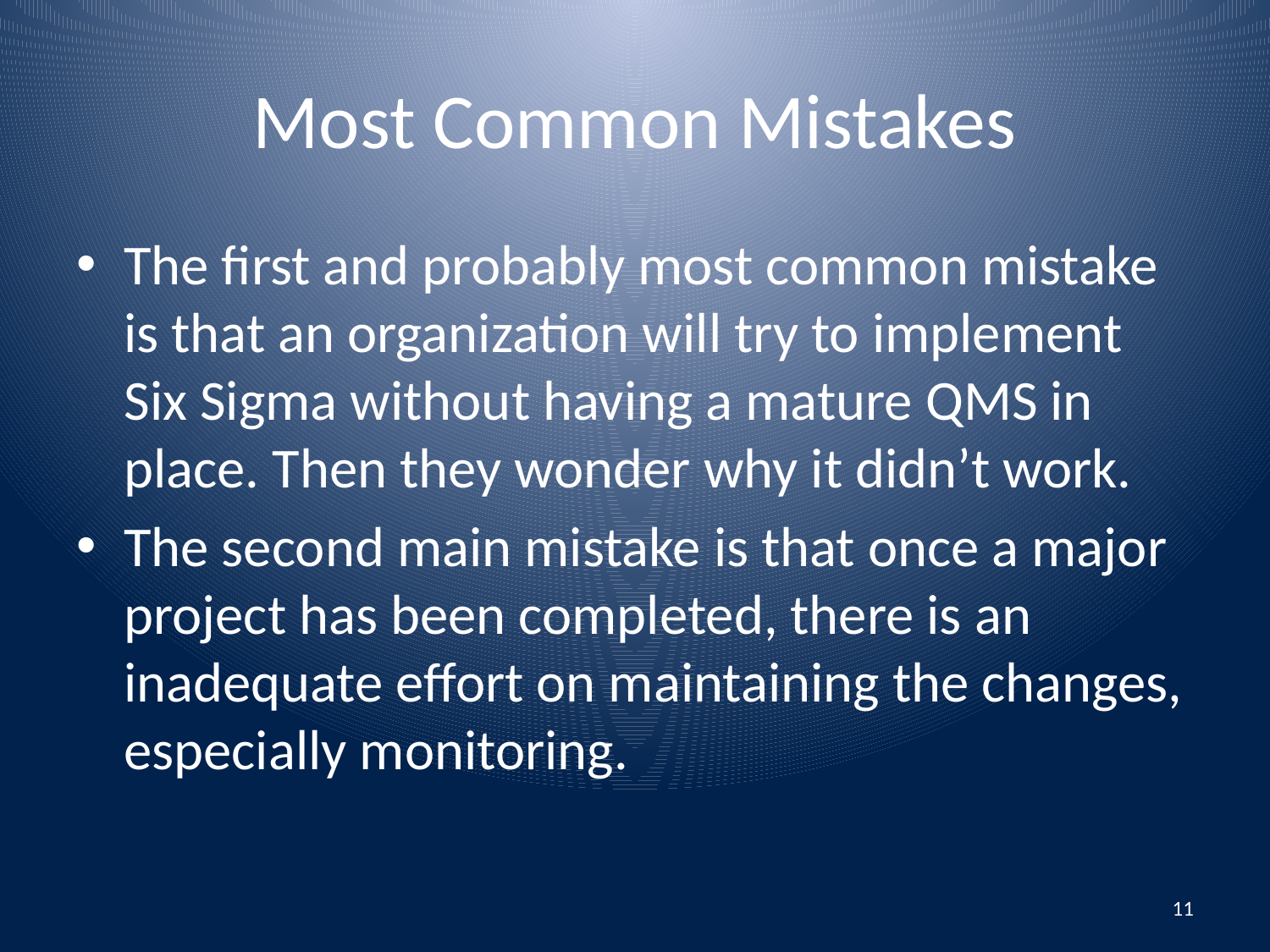

# Most Common Mistakes
The first and probably most common mistake is that an organization will try to implement Six Sigma without having a mature QMS in place. Then they wonder why it didn’t work.
The second main mistake is that once a major project has been completed, there is an inadequate effort on maintaining the changes, especially monitoring.
11